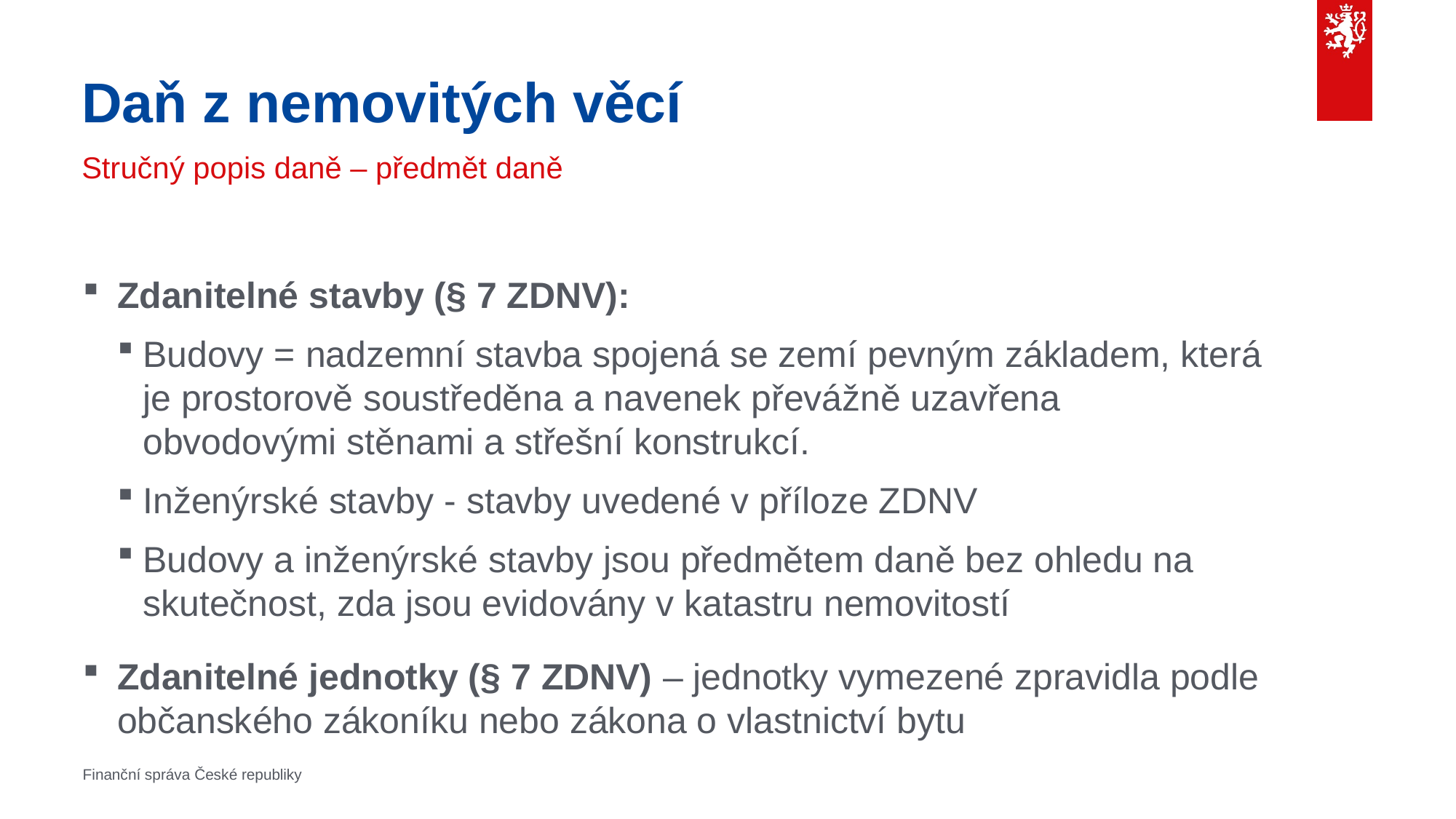

# Daň z nemovitých věcí
Stručný popis daně – předmět daně
Zdanitelné stavby (§ 7 ZDNV):
Budovy = nadzemní stavba spojená se zemí pevným základem, která je prostorově soustředěna a navenek převážně uzavřena obvodovými stěnami a střešní konstrukcí.
Inženýrské stavby - stavby uvedené v příloze ZDNV
Budovy a inženýrské stavby jsou předmětem daně bez ohledu na skutečnost, zda jsou evidovány v katastru nemovitostí
Zdanitelné jednotky (§ 7 ZDNV) – jednotky vymezené zpravidla podle občanského zákoníku nebo zákona o vlastnictví bytu

Finanční správa České republiky